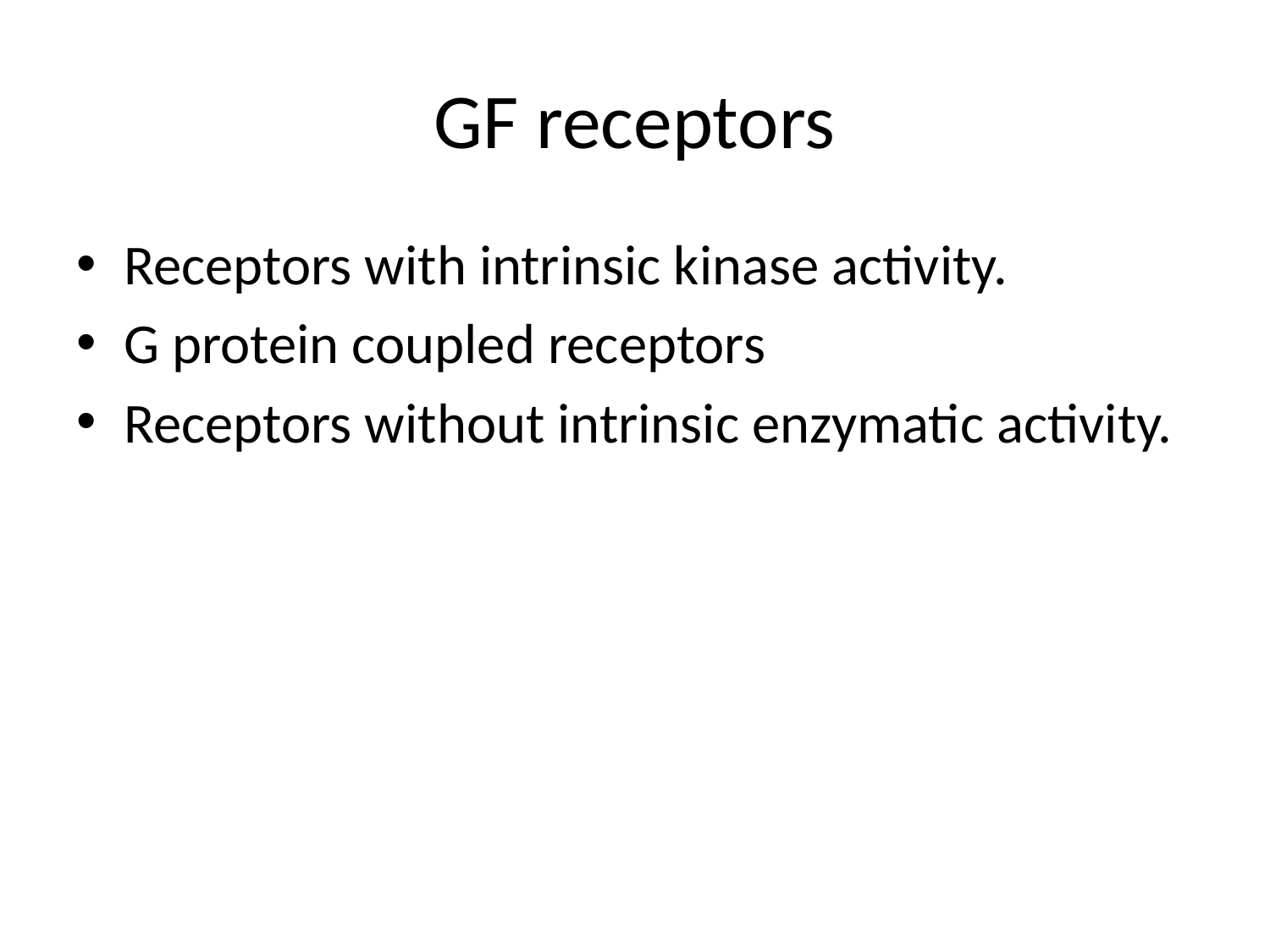

# GF receptors
Receptors with intrinsic kinase activity.
G protein coupled receptors
Receptors without intrinsic enzymatic activity.